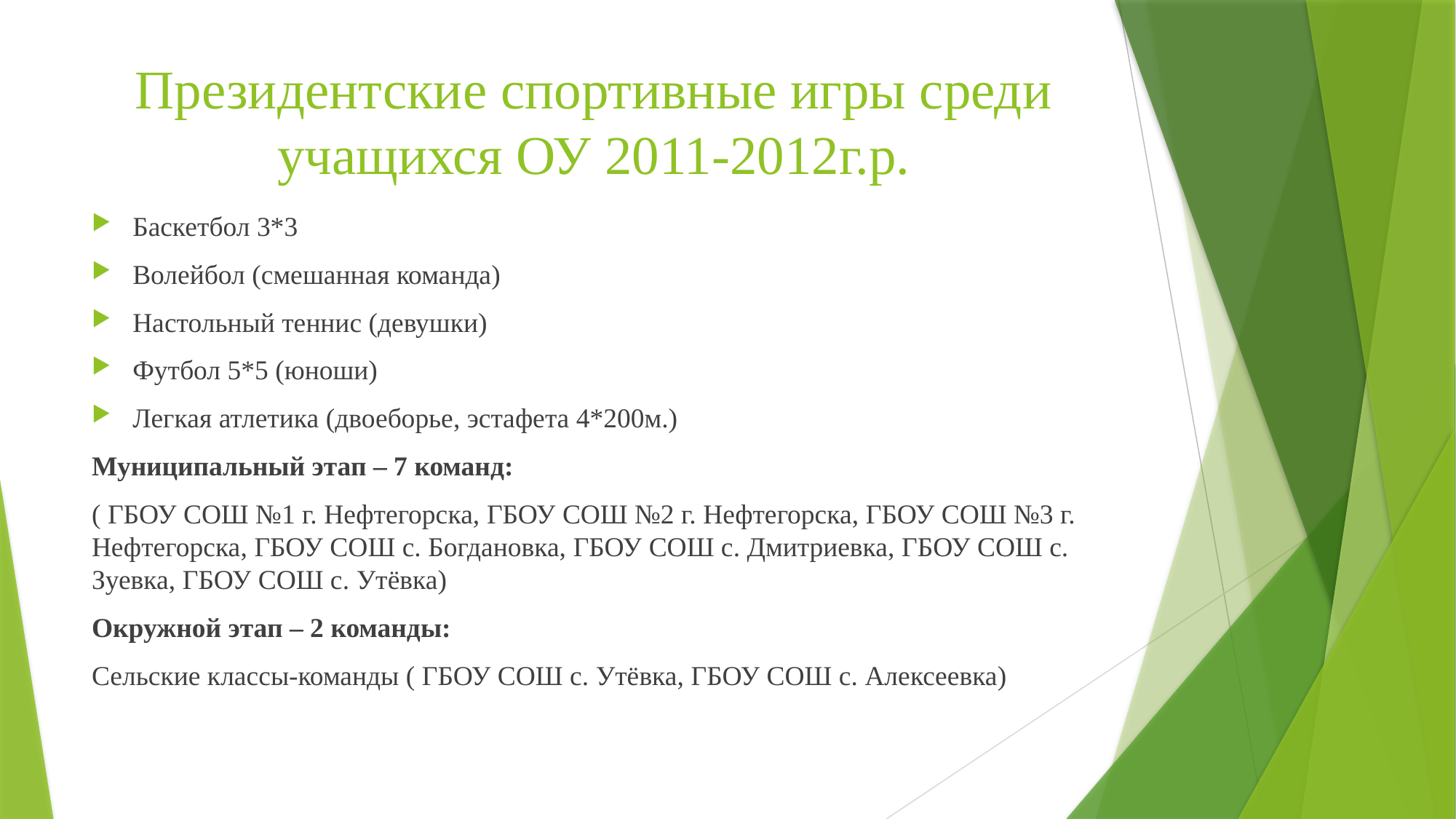

# Президентские спортивные игры среди учащихся ОУ 2011-2012г.р.
Баскетбол 3*3
Волейбол (смешанная команда)
Настольный теннис (девушки)
Футбол 5*5 (юноши)
Легкая атлетика (двоеборье, эстафета 4*200м.)
Муниципальный этап – 7 команд:
( ГБОУ СОШ №1 г. Нефтегорска, ГБОУ СОШ №2 г. Нефтегорска, ГБОУ СОШ №3 г. Нефтегорска, ГБОУ СОШ с. Богдановка, ГБОУ СОШ с. Дмитриевка, ГБОУ СОШ с. Зуевка, ГБОУ СОШ с. Утёвка)
Окружной этап – 2 команды:
Сельские классы-команды ( ГБОУ СОШ с. Утёвка, ГБОУ СОШ с. Алексеевка)